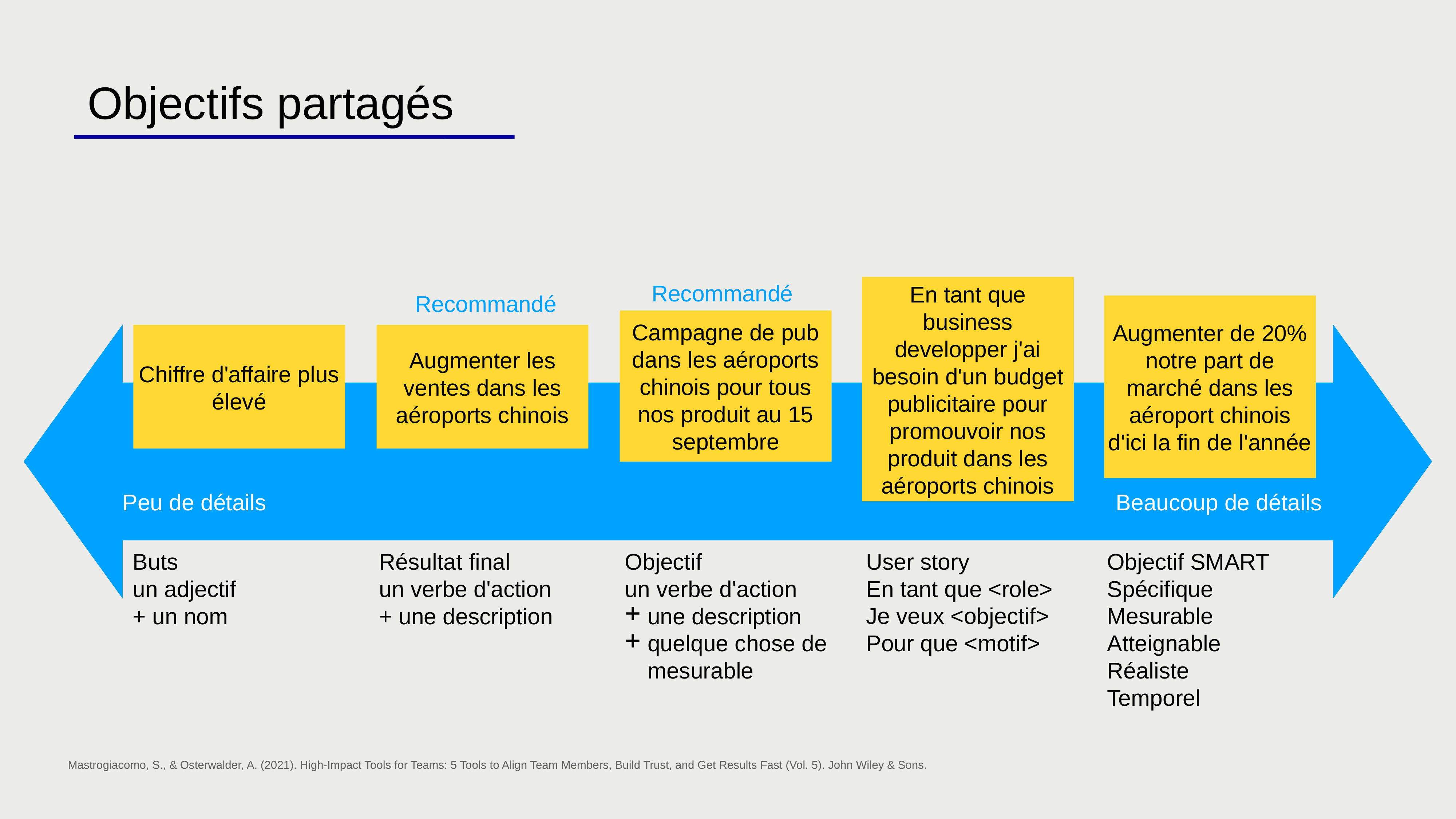

Objectifs partagés

En tant que business developper j'ai besoin d'un budget publicitaire pour promouvoir nos produit dans les aéroports chinois
Recommandé
Recommandé
Augmenter de 20% notre part de marché dans les aéroport chinois d'ici la fin de l'année
Campagne de pub dans les aéroports chinois pour tous nos produit au 15 septembre

Chiffre d'affaire plus élevé
Augmenter les ventes dans les aéroports chinois
Peu de détails
Beaucoup de détails
Objectif
un verbe d'action
une description
quelque chose de mesurable
User story
En tant que <role>
Je veux <objectif>
Pour que <motif>
Objectif SMART
Spécifique
Mesurable
Atteignable
Réaliste
Temporel
Buts
un adjectif
+ un nom
Résultat final
un verbe d'action
+ une description
Mastrogiacomo, S., & Osterwalder, A. (2021). High-Impact Tools for Teams: 5 Tools to Align Team Members, Build Trust, and Get Results Fast (Vol. 5). John Wiley & Sons.